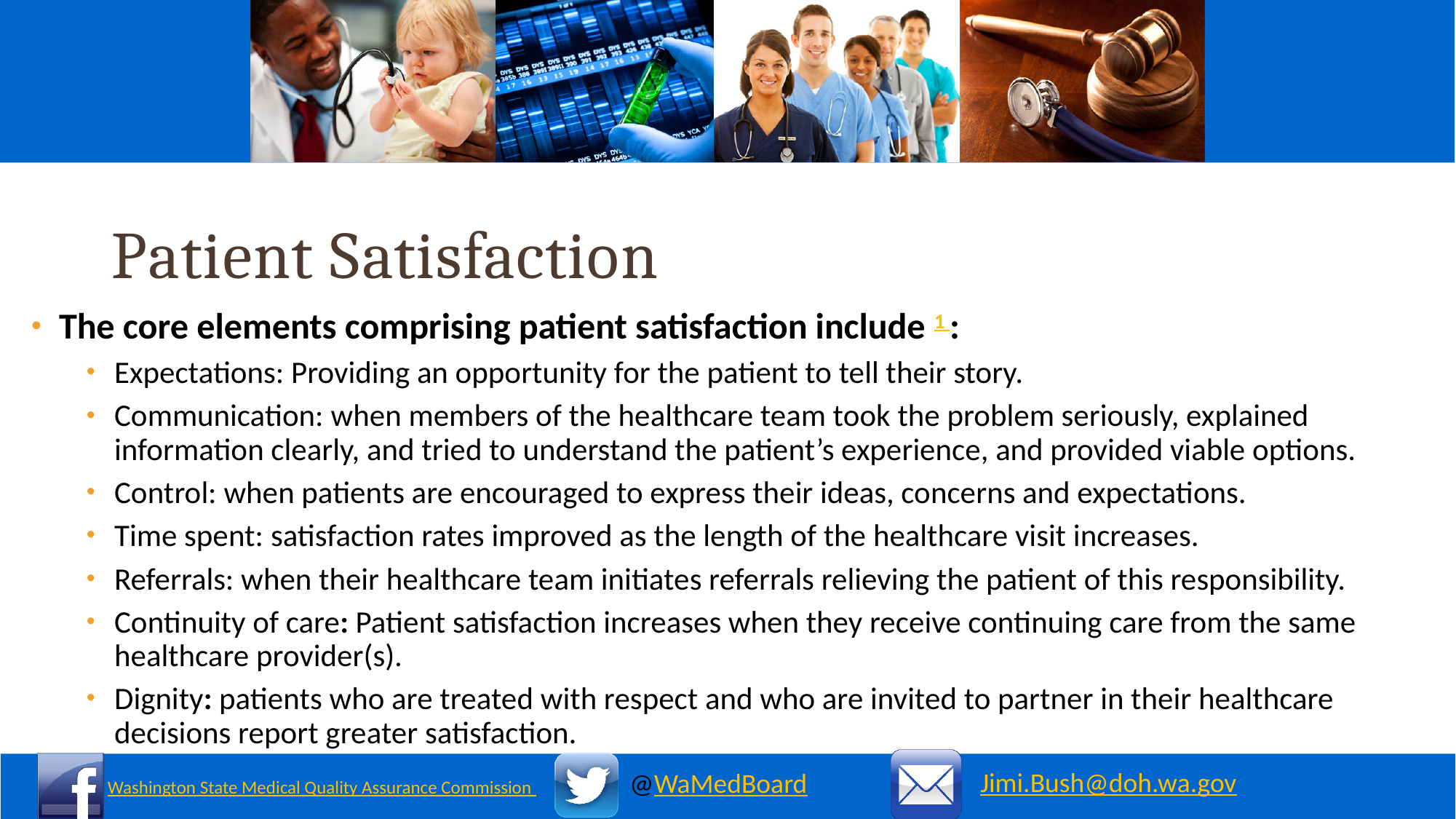

# Patient Satisfaction
The core elements comprising patient satisfaction include 1 :
Expectations: Providing an opportunity for the patient to tell their story.
Communication: when members of the healthcare team took the problem seriously, explained information clearly, and tried to understand the patient’s experience, and provided viable options.
Control: when patients are encouraged to express their ideas, concerns and expectations.
Time spent: satisfaction rates improved as the length of the healthcare visit increases.
Referrals: when their healthcare team initiates referrals relieving the patient of this responsibility.
Continuity of care: Patient satisfaction increases when they receive continuing care from the same healthcare provider(s).
Dignity: patients who are treated with respect and who are invited to partner in their healthcare decisions report greater satisfaction.